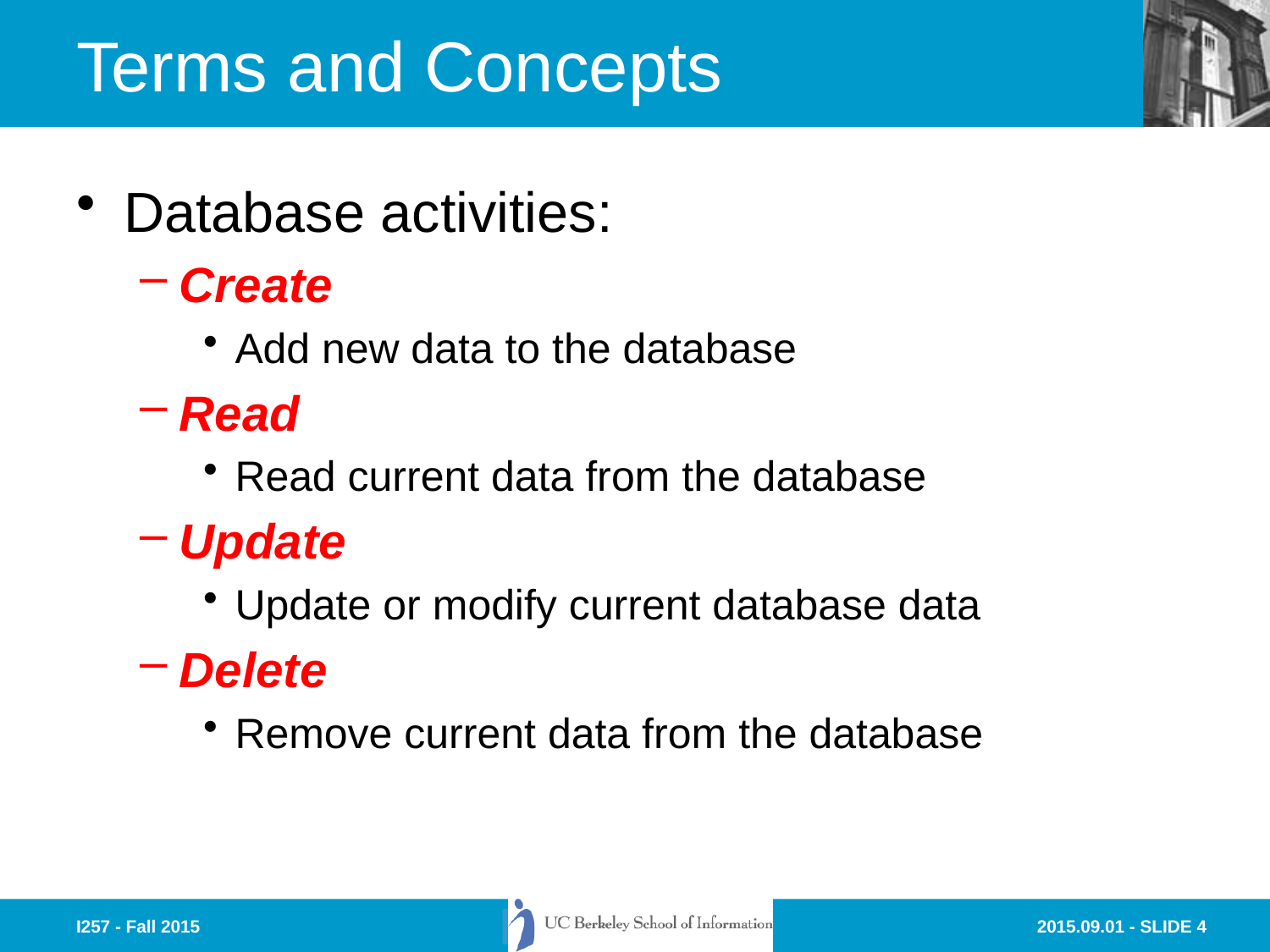

# Terms and Concepts
Database activities:
Create
Add new data to the database
Read
Read current data from the database
Update
Update or modify current database data
Delete
Remove current data from the database
I257 - Fall 2015